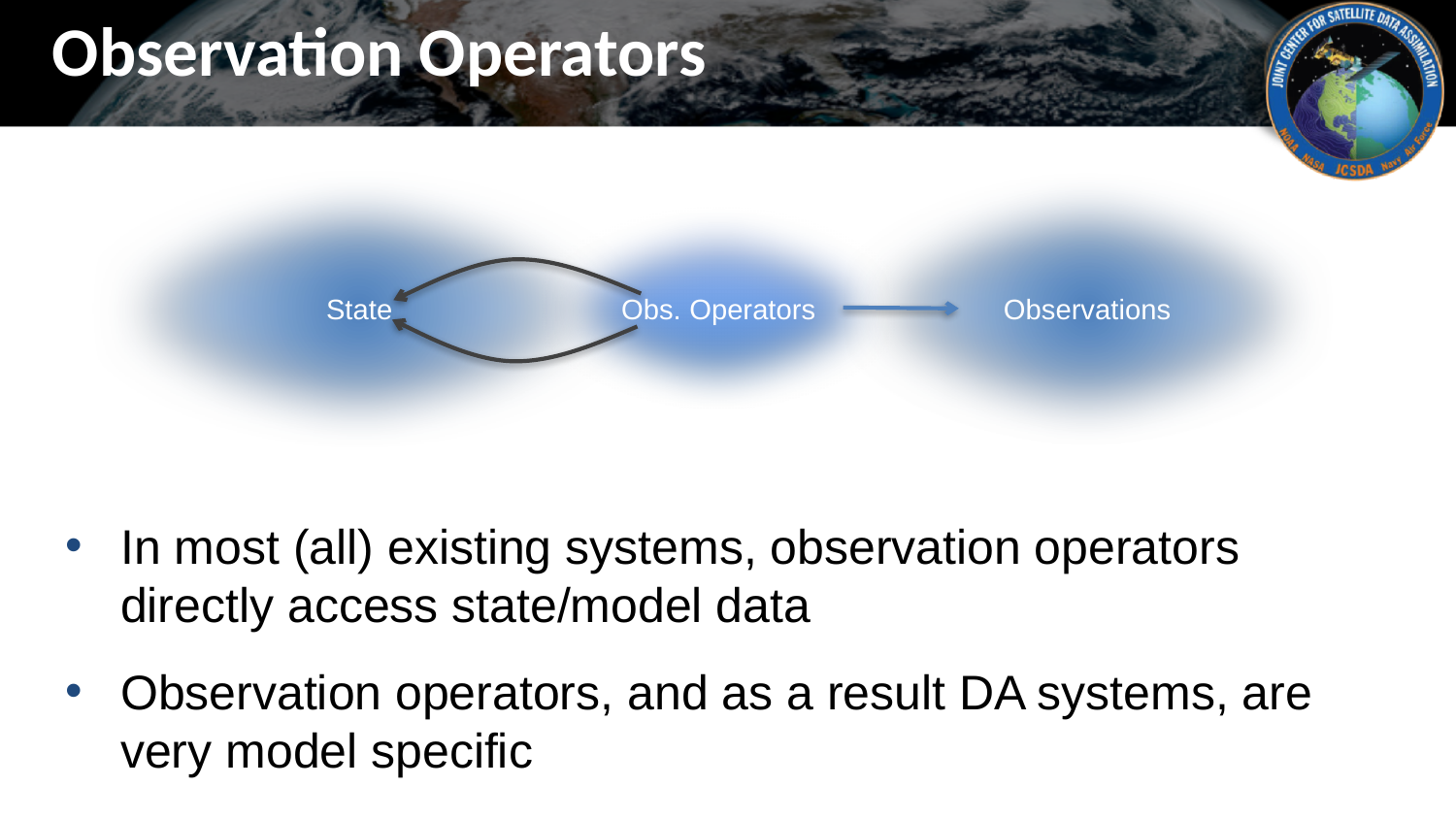

# Observation Operators
State
Observations
Obs. Operators

In most (all) existing systems, observation operators directly access state/model data

Observation operators, and as a result DA systems, are very model specific